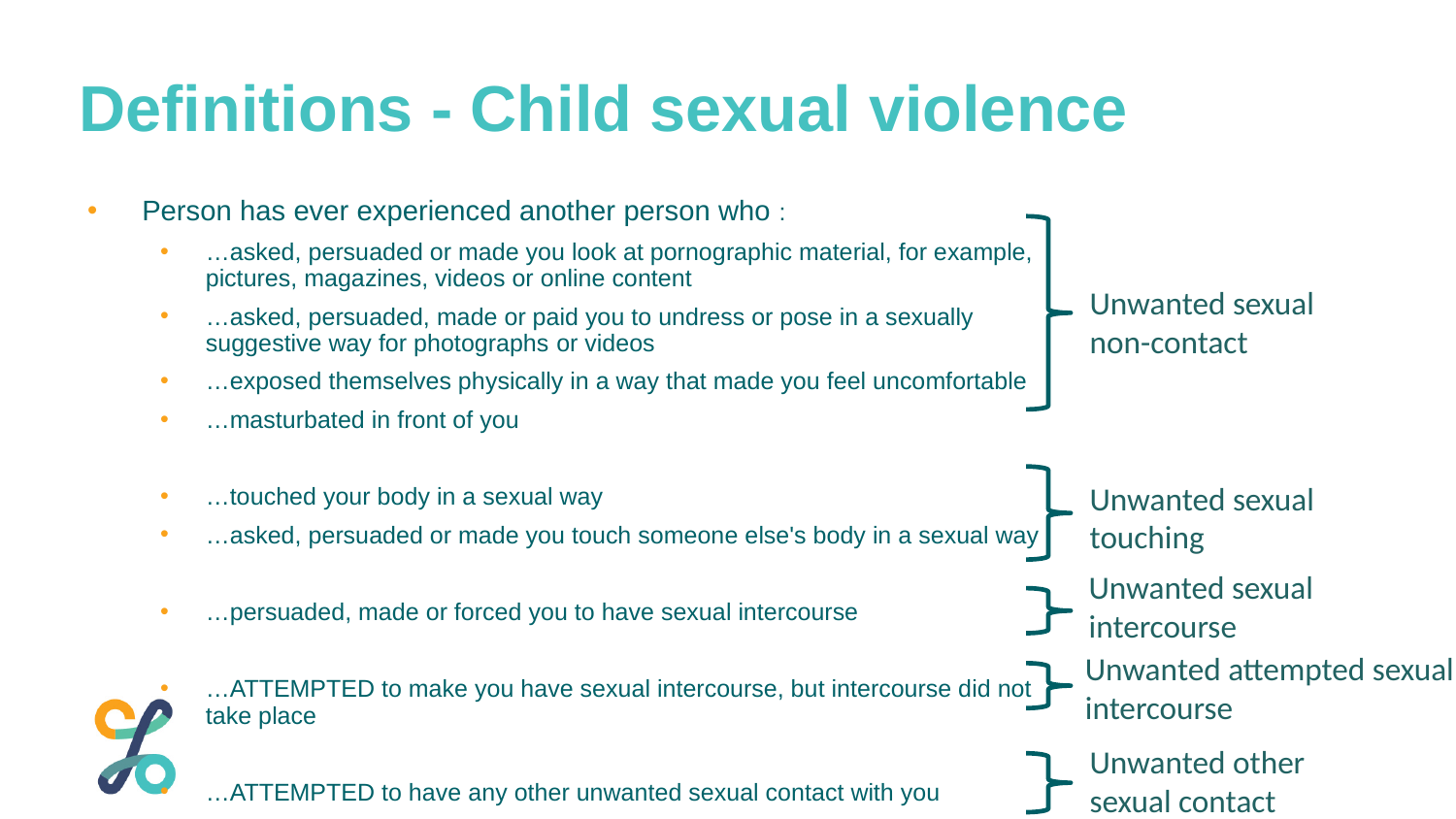

Definitions - Child sexual violence
Person has ever experienced another person who :
…asked, persuaded or made you look at pornographic material, for example, pictures, magazines, videos or online content
…asked, persuaded, made or paid you to undress or pose in a sexually suggestive way for photographs or videos
…exposed themselves physically in a way that made you feel uncomfortable
…masturbated in front of you

…touched your body in a sexual way
…asked, persuaded or made you touch someone else's body in a sexual way

…persuaded, made or forced you to have sexual intercourse

…ATTEMPTED to make you have sexual intercourse, but intercourse did not take place

…ATTEMPTED to have any other unwanted sexual contact with you

Unwanted sexual non-contact

Unwanted sexual touching
Unwanted sexual intercourse

Unwanted attempted sexual intercourse

Unwanted other sexual contact